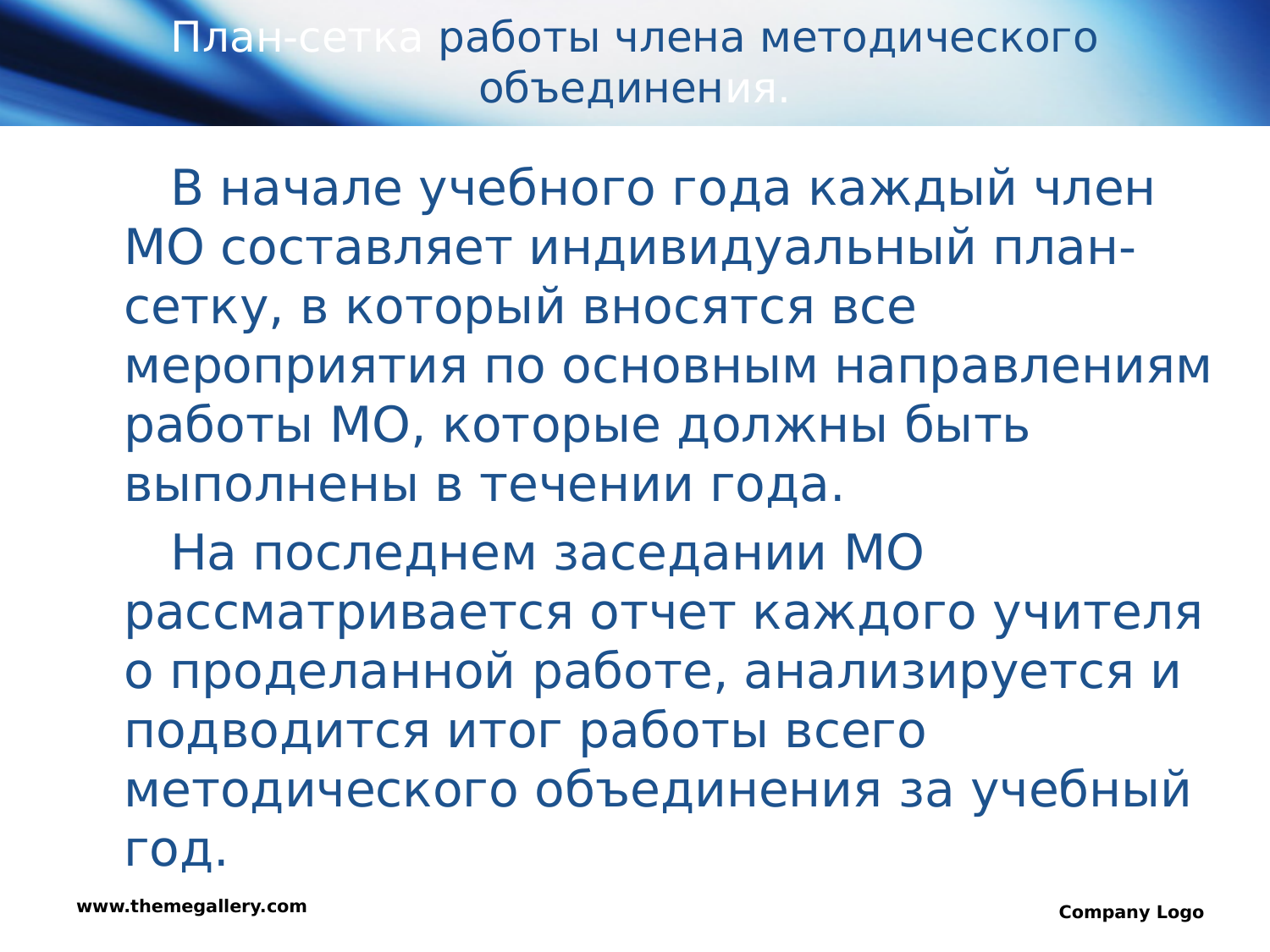

# План-сетка работы члена методического объединения.
      В начале учебного года каждый член МО составляет индивидуальный план-сетку, в который вносятся все мероприятия по основным направлениям работы МО, которые должны быть выполнены в течении года.
      На последнем заседании МО рассматривается отчет каждого учителя о проделанной работе, анализируется и подводится итог работы всего методического объединения за учебный год. ия
www.themegallery.com
Company Logo